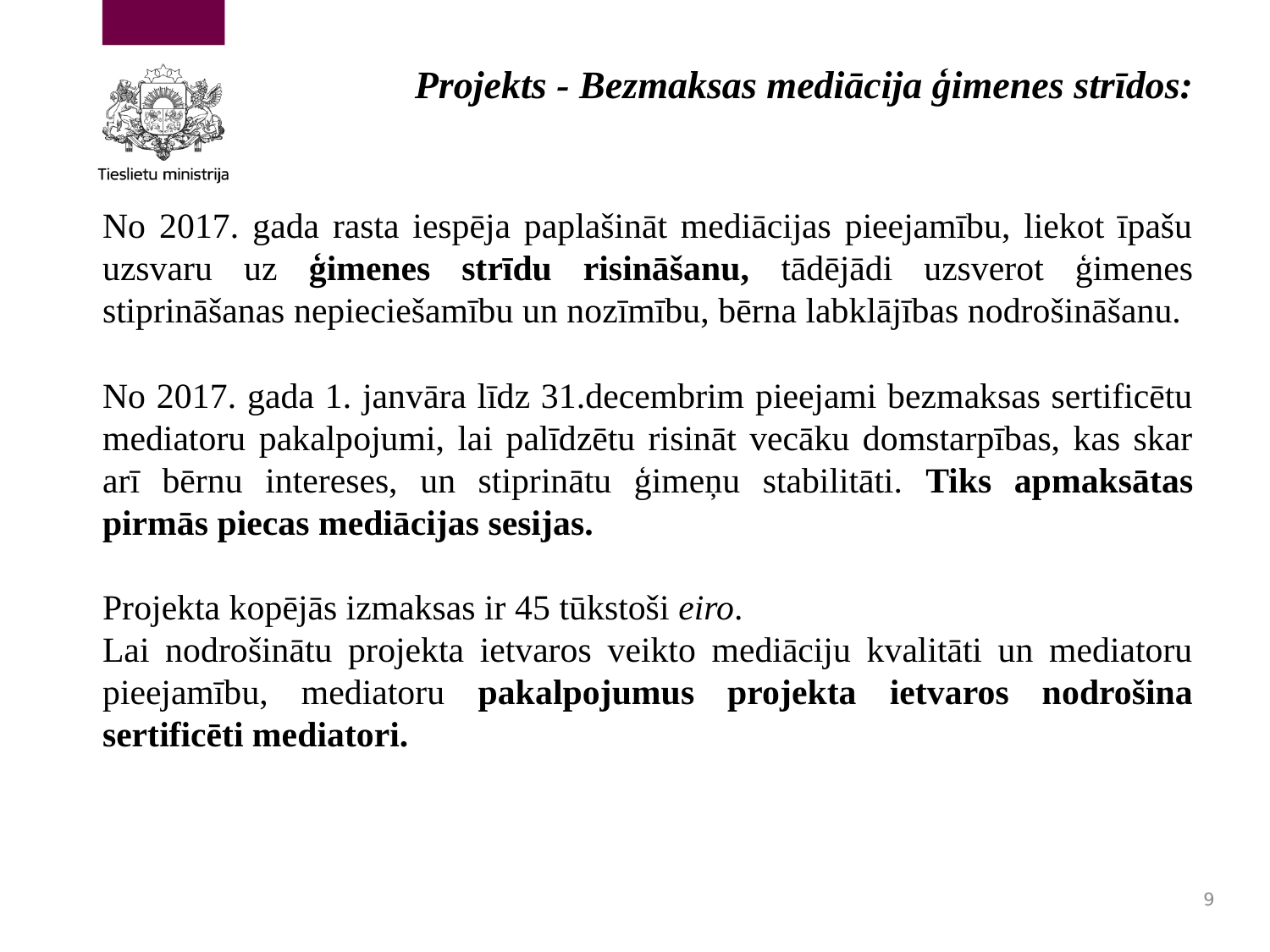

# Projekts - Bezmaksas mediācija ģimenes strīdos:
No 2017. gada rasta iespēja paplašināt mediācijas pieejamību, liekot īpašu uzsvaru uz ģimenes strīdu risināšanu, tādējādi uzsverot ģimenes stiprināšanas nepieciešamību un nozīmību, bērna labklājības nodrošināšanu.

No 2017. gada 1. janvāra līdz 31.decembrim pieejami bezmaksas sertificētu mediatoru pakalpojumi, lai palīdzētu risināt vecāku domstarpības, kas skar arī bērnu intereses, un stiprinātu ģimeņu stabilitāti. Tiks apmaksātas pirmās piecas mediācijas sesijas.

Projekta kopējās izmaksas ir 45 tūkstoši eiro.
Lai nodrošinātu projekta ietvaros veikto mediāciju kvalitāti un mediatoru pieejamību, mediatoru pakalpojumus projekta ietvaros nodrošina sertificēti mediatori.
9